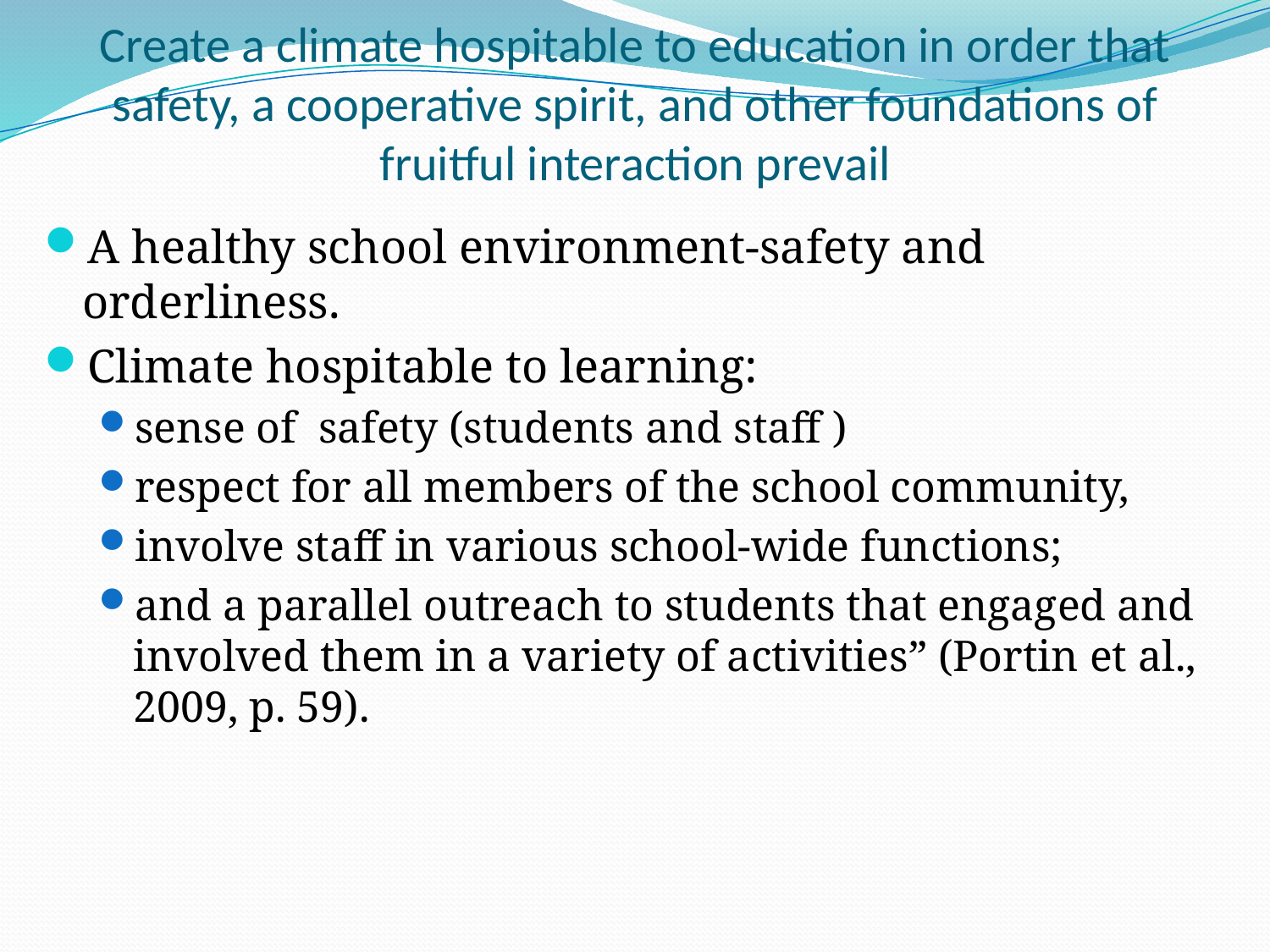

# Create a climate hospitable to education in order that safety, a cooperative spirit, and other foundations of fruitful interaction prevail
A healthy school environment-safety and orderliness.
Climate hospitable to learning:
sense of  safety (students and staff )
respect for all members of the school community,
involve staff in various school-wide functions;
and a parallel outreach to students that engaged and involved them in a variety of activities” (Portin et al., 2009, p. 59).